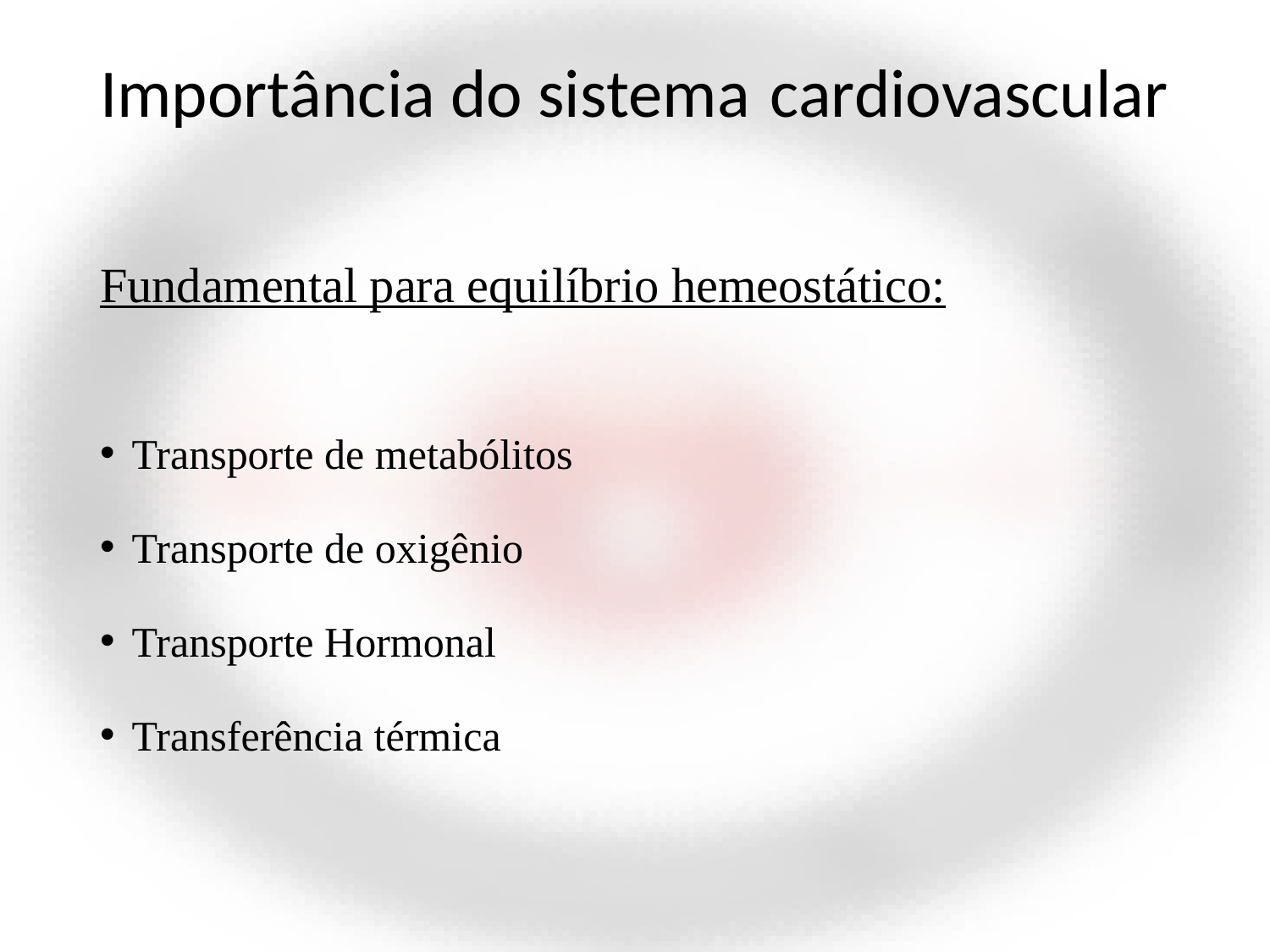

# Importância do sistema 	cardiovascular
Fundamental para equilíbrio hemeostático:

Transporte de metabólitos
Transporte de oxigênio
Transporte Hormonal
Transferência térmica